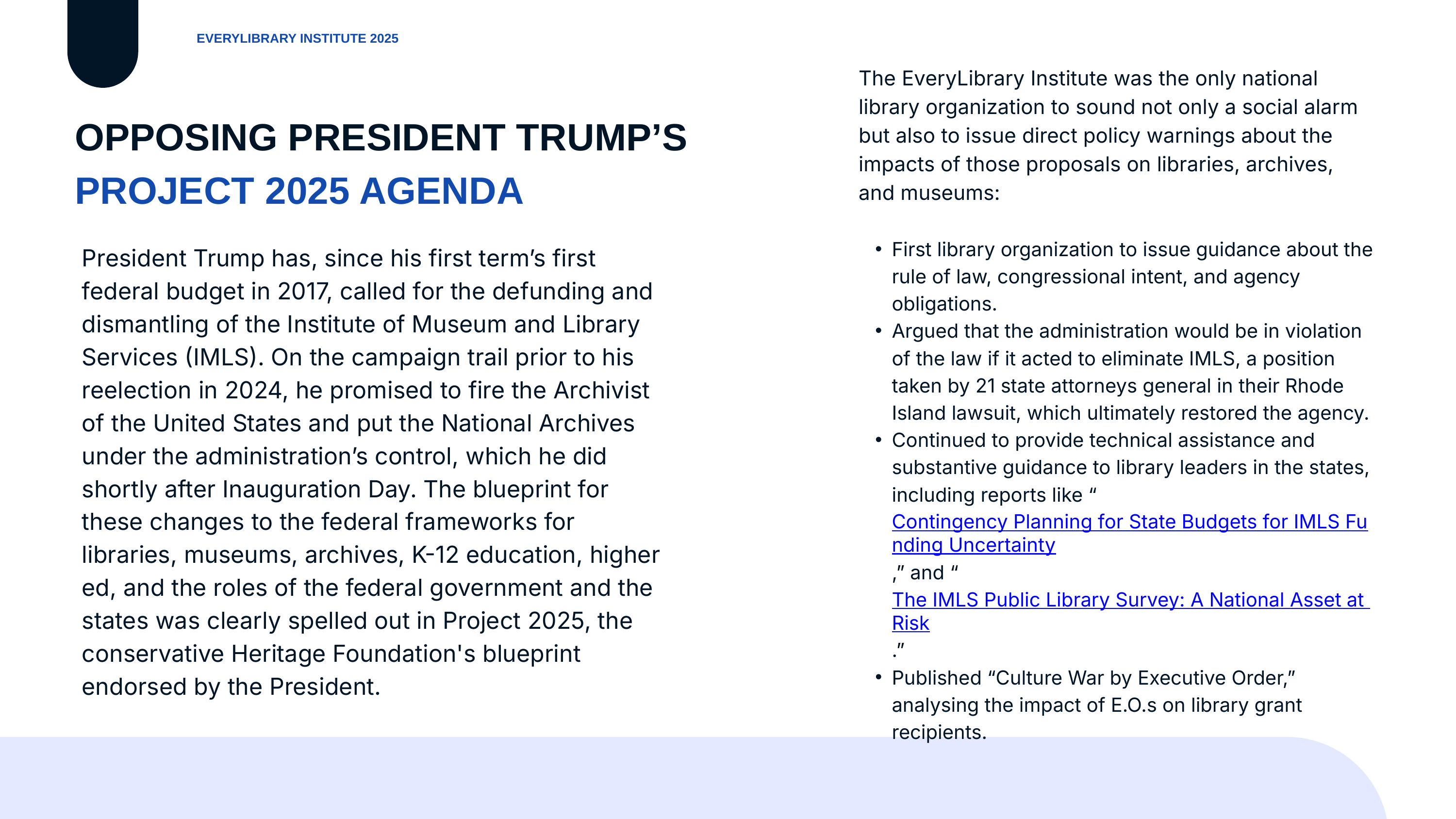

EVERYLIBRARY INSTITUTE 2025
The EveryLibrary Institute was the only national library organization to sound not only a social alarm but also to issue direct policy warnings about the impacts of those proposals on libraries, archives, and museums:

First library organization to issue guidance about the rule of law, congressional intent, and agency obligations.
Argued that the administration would be in violation of the law if it acted to eliminate IMLS, a position taken by 21 state attorneys general in their Rhode Island lawsuit, which ultimately restored the agency.
Continued to provide technical assistance and substantive guidance to library leaders in the states, including reports like “Contingency Planning for State Budgets for IMLS Funding Uncertainty,” and “The IMLS Public Library Survey: A National Asset at Risk.”
Published “Culture War by Executive Order,” analysing the impact of E.O.s on library grant recipients.

OPPOSING PRESIDENT TRUMP’S PROJECT 2025 AGENDA

President Trump has, since his first term’s first federal budget in 2017, called for the defunding and dismantling of the Institute of Museum and Library Services (IMLS). On the campaign trail prior to his reelection in 2024, he promised to fire the Archivist of the United States and put the National Archives under the administration’s control, which he did shortly after Inauguration Day. The blueprint for these changes to the federal frameworks for libraries, museums, archives, K-12 education, higher ed, and the roles of the federal government and the states was clearly spelled out in Project 2025, the conservative Heritage Foundation's blueprint endorsed by the President.